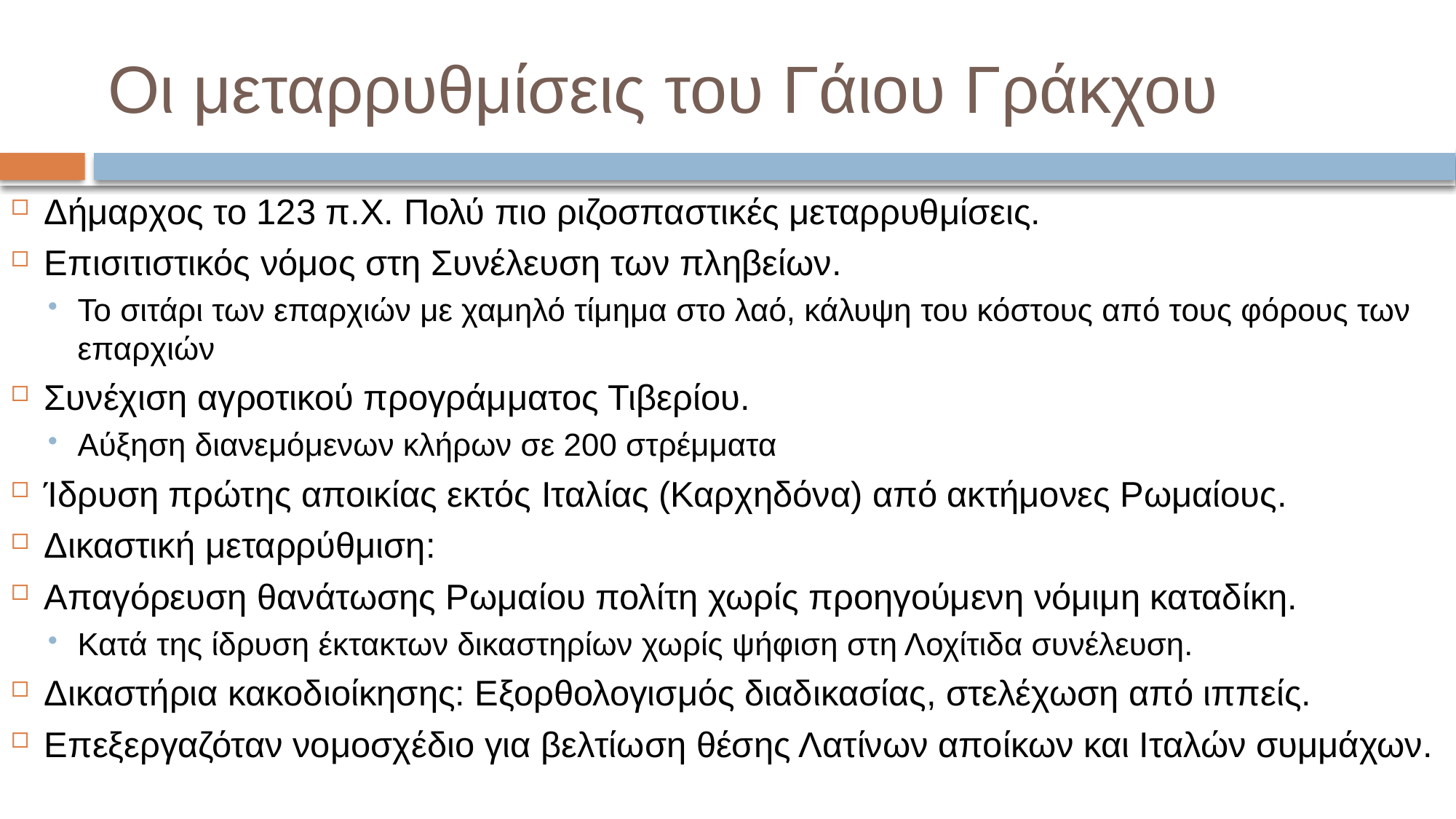

# Οι μεταρρυθμίσεις του Γάιου Γράκχου
Δήμαρχος το 123 π.Χ. Πολύ πιο ριζοσπαστικές μεταρρυθμίσεις.
Επισιτιστικός νόμος στη Συνέλευση των πληβείων.
Το σιτάρι των επαρχιών με χαμηλό τίμημα στο λαό, κάλυψη του κόστους από τους φόρους των επαρχιών
Συνέχιση αγροτικού προγράμματος Τιβερίου.
Αύξηση διανεμόμενων κλήρων σε 200 στρέμματα
Ίδρυση πρώτης αποικίας εκτός Ιταλίας (Καρχηδόνα) από ακτήμονες Ρωμαίους.
Δικαστική μεταρρύθμιση:
Απαγόρευση θανάτωσης Ρωμαίου πολίτη χωρίς προηγούμενη νόμιμη καταδίκη.
Κατά της ίδρυση έκτακτων δικαστηρίων χωρίς ψήφιση στη Λοχίτιδα συνέλευση.
Δικαστήρια κακοδιοίκησης: Εξορθολογισμός διαδικασίας, στελέχωση από ιππείς.
Επεξεργαζόταν νομοσχέδιο για βελτίωση θέσης Λατίνων αποίκων και Ιταλών συμμάχων.